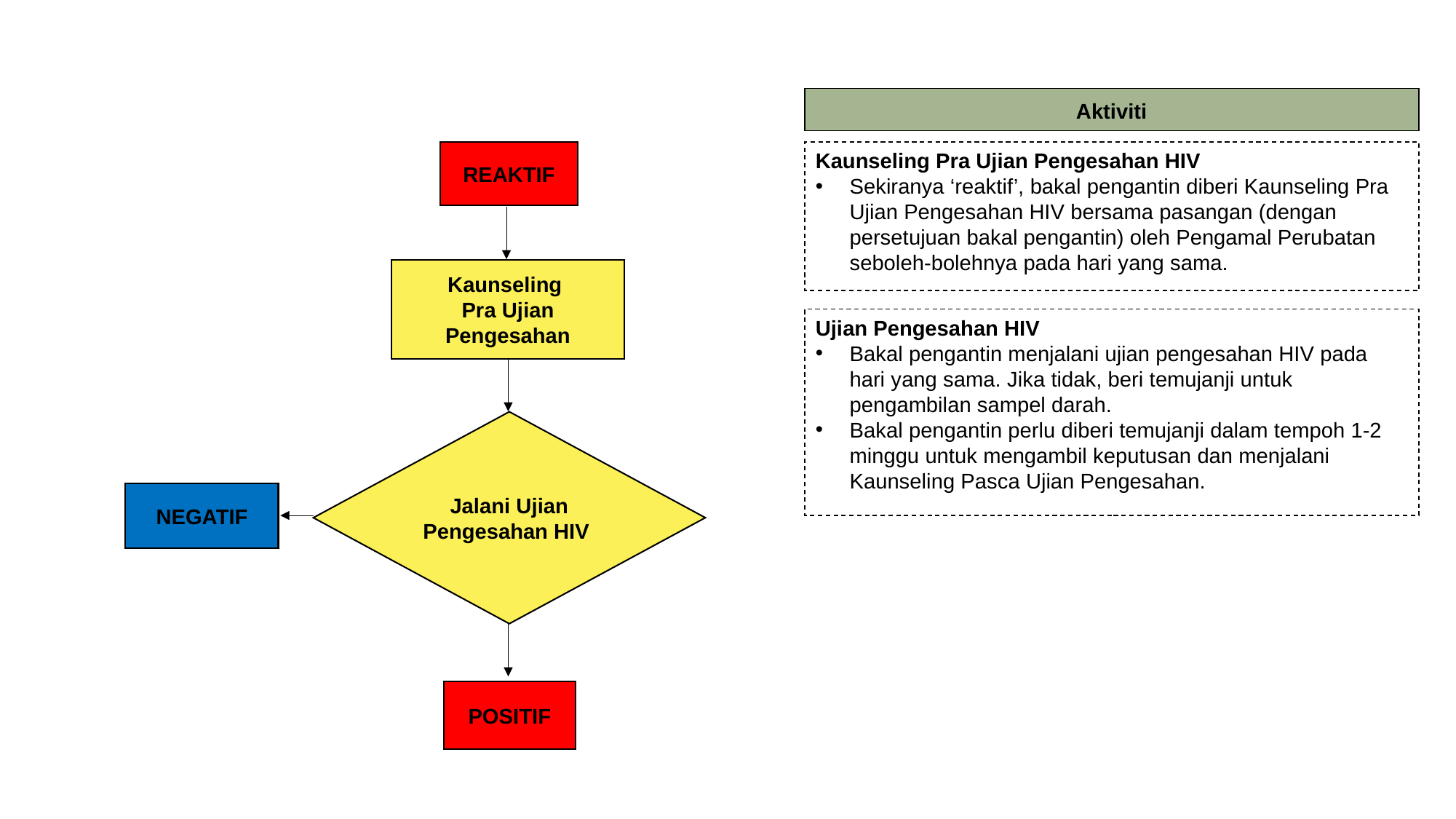

Aktiviti
REAKTIF
Kaunseling
Pra Ujian Pengesahan
Jalani Ujian Pengesahan HIV
NEGATIF
POSITIF
Kaunseling Pra Ujian Pengesahan HIV
Sekiranya ‘reaktif’, bakal pengantin diberi Kaunseling Pra Ujian Pengesahan HIV bersama pasangan (dengan persetujuan bakal pengantin) oleh Pengamal Perubatan seboleh-bolehnya pada hari yang sama.
Ujian Pengesahan HIV
Bakal pengantin menjalani ujian pengesahan HIV pada hari yang sama. Jika tidak, beri temujanji untuk pengambilan sampel darah.
Bakal pengantin perlu diberi temujanji dalam tempoh 1-2 minggu untuk mengambil keputusan dan menjalani Kaunseling Pasca Ujian Pengesahan.